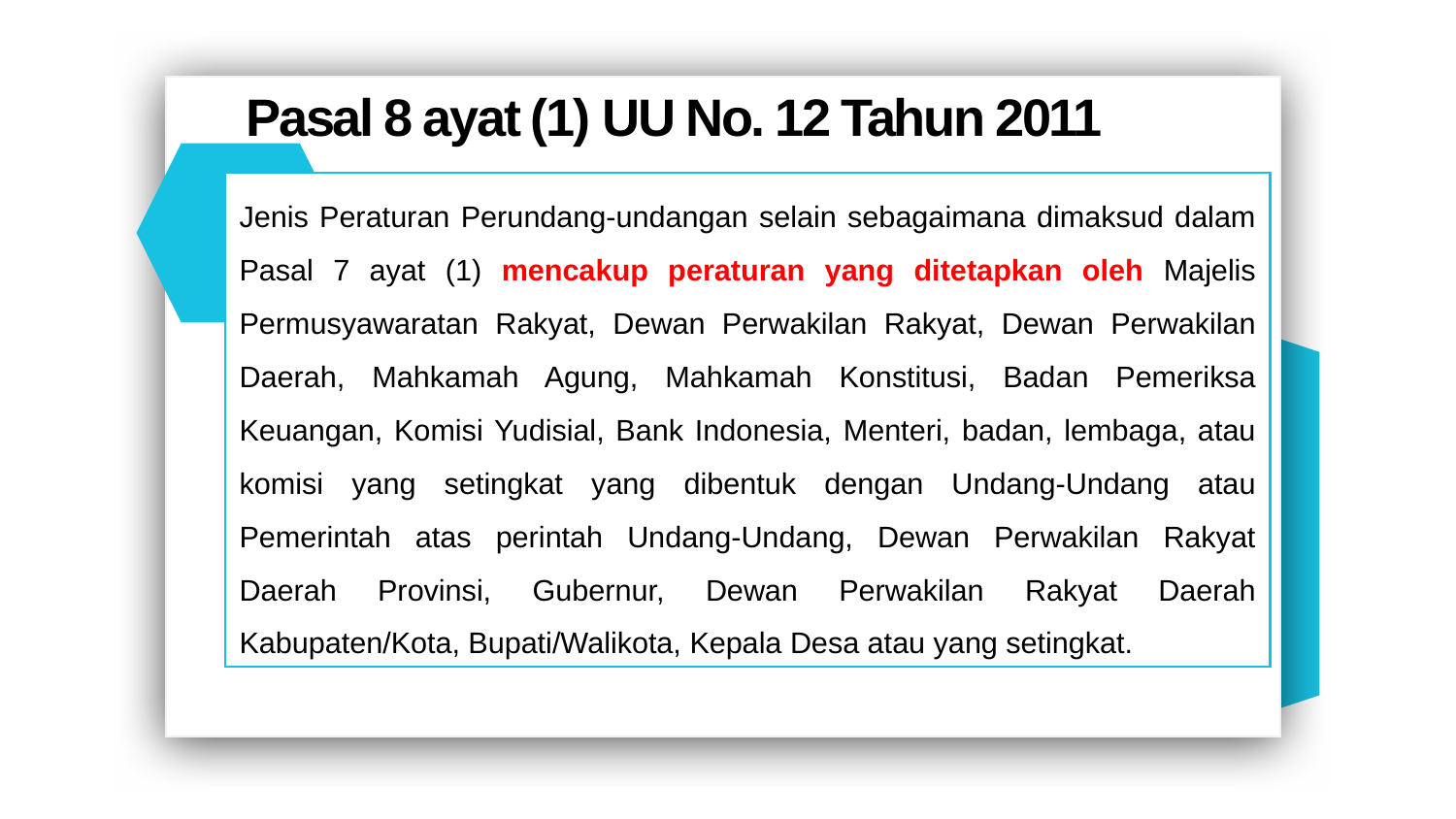

Pasal 8 ayat (1) UU No. 12 Tahun 2011

Jenis Peraturan Perundang-undangan selain sebagaimana dimaksud dalam Pasal 7 ayat (1) mencakup peraturan yang ditetapkan oleh Majelis Permusyawaratan Rakyat, Dewan Perwakilan Rakyat, Dewan Perwakilan Daerah, Mahkamah Agung, Mahkamah Konstitusi, Badan Pemeriksa Keuangan, Komisi Yudisial, Bank Indonesia, Menteri, badan, lembaga, atau komisi yang setingkat yang dibentuk dengan Undang-Undang atau Pemerintah atas perintah Undang-Undang, Dewan Perwakilan Rakyat Daerah Provinsi, Gubernur, Dewan Perwakilan Rakyat Daerah Kabupaten/Kota, Bupati/Walikota, Kepala Desa atau yang setingkat.